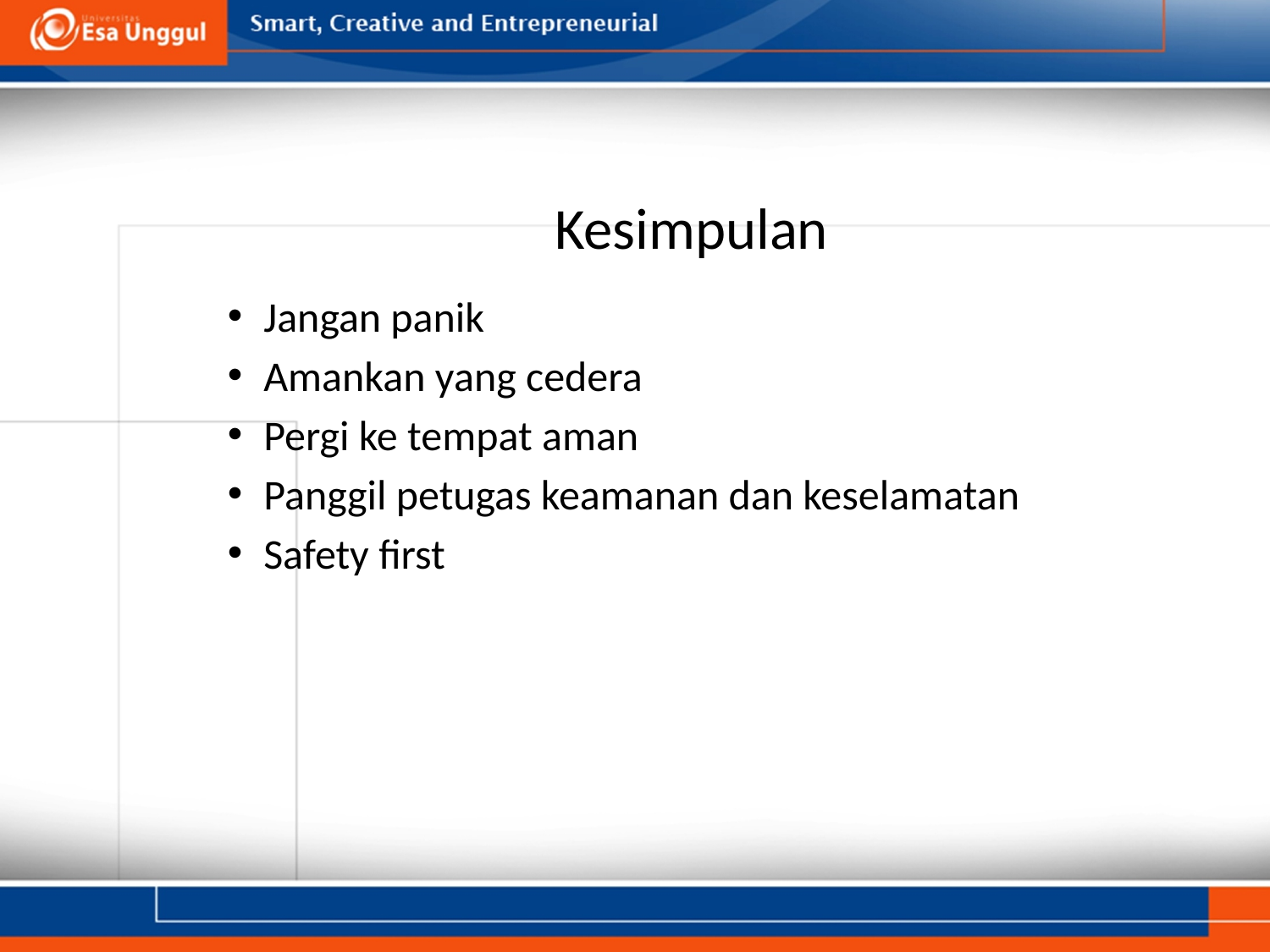

# Kesimpulan
Jangan panik
Amankan yang cedera
Pergi ke tempat aman
Panggil petugas keamanan dan keselamatan
Safety first

45